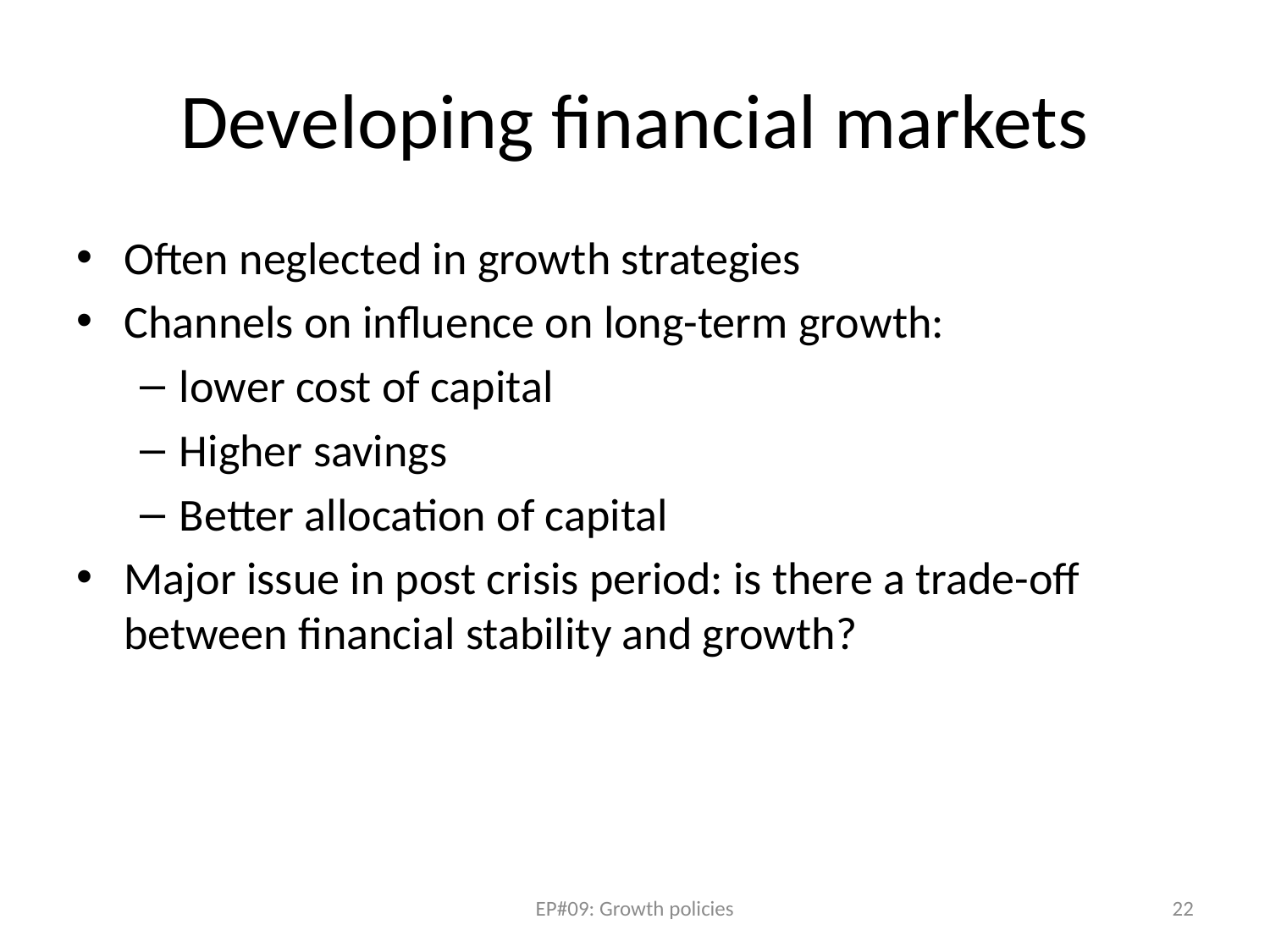

# Developing financial markets
Often neglected in growth strategies
Channels on influence on long-term growth:
lower cost of capital
Higher savings
Better allocation of capital
Major issue in post crisis period: is there a trade-off between financial stability and growth?

EP#09: Growth policies
22